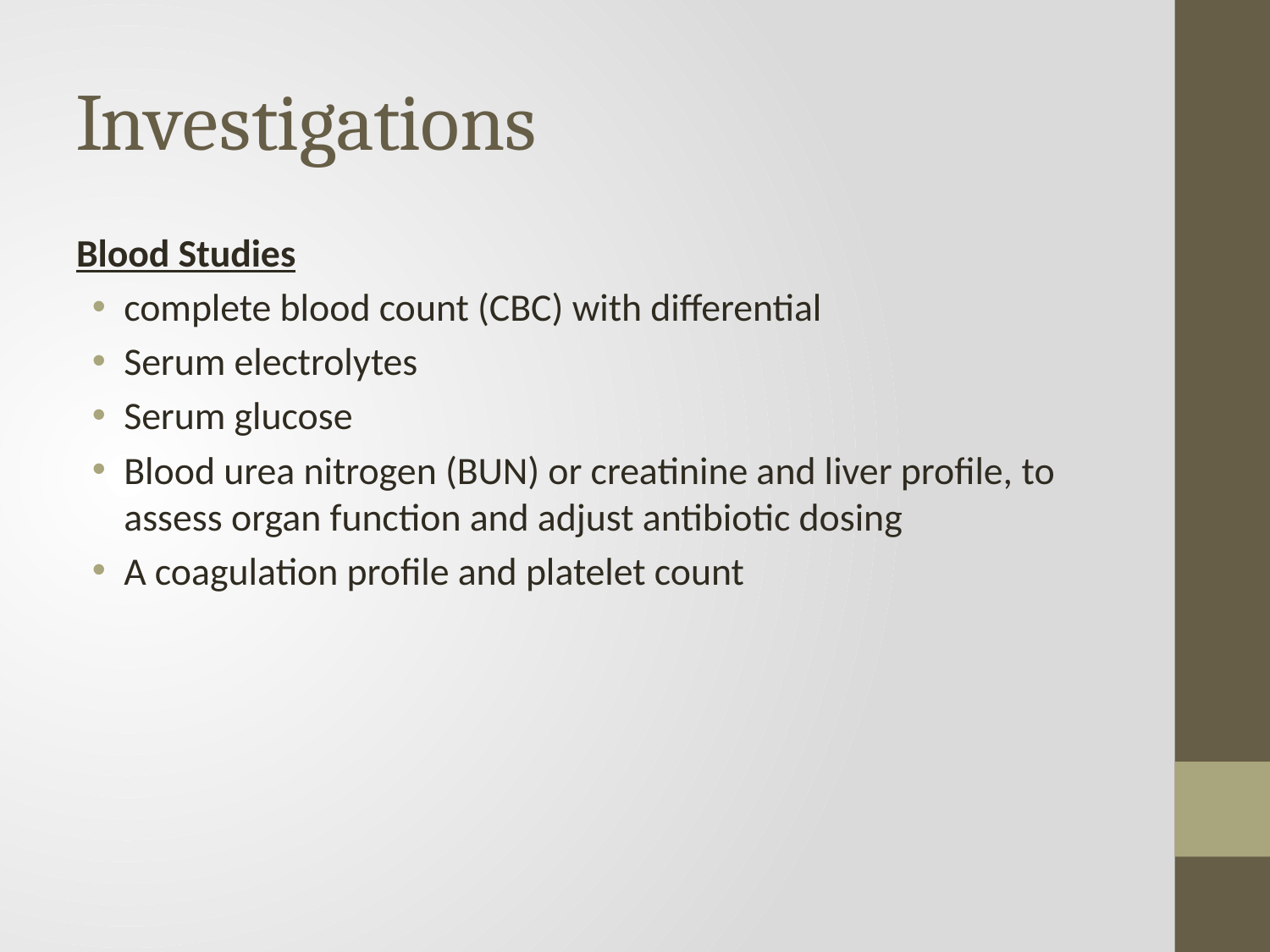

# Investigations
Blood Studies
complete blood count (CBC) with differential
Serum electrolytes
Serum glucose
Blood urea nitrogen (BUN) or creatinine and liver profile, to assess organ function and adjust antibiotic dosing
A coagulation profile and platelet count